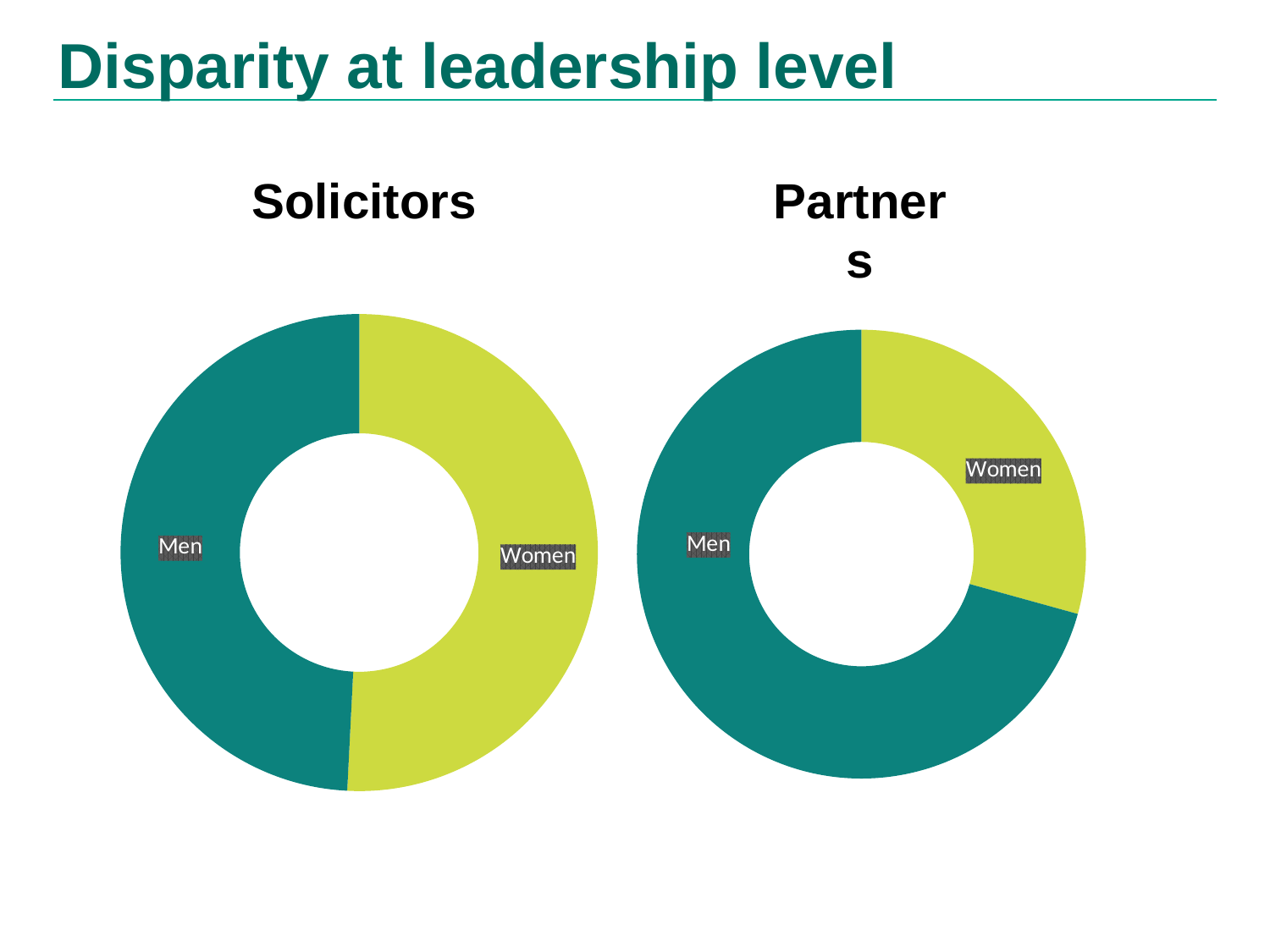

Disparity at leadership level
Solicitors
Partners

### Chart

| Category | Sales |
|---|---|
| Women | 29.3 |
| Men | 70.7 |

### Chart

| Category | Column1 |
|---|---|
| Women | 50.8 |
| Men | 49.2 |